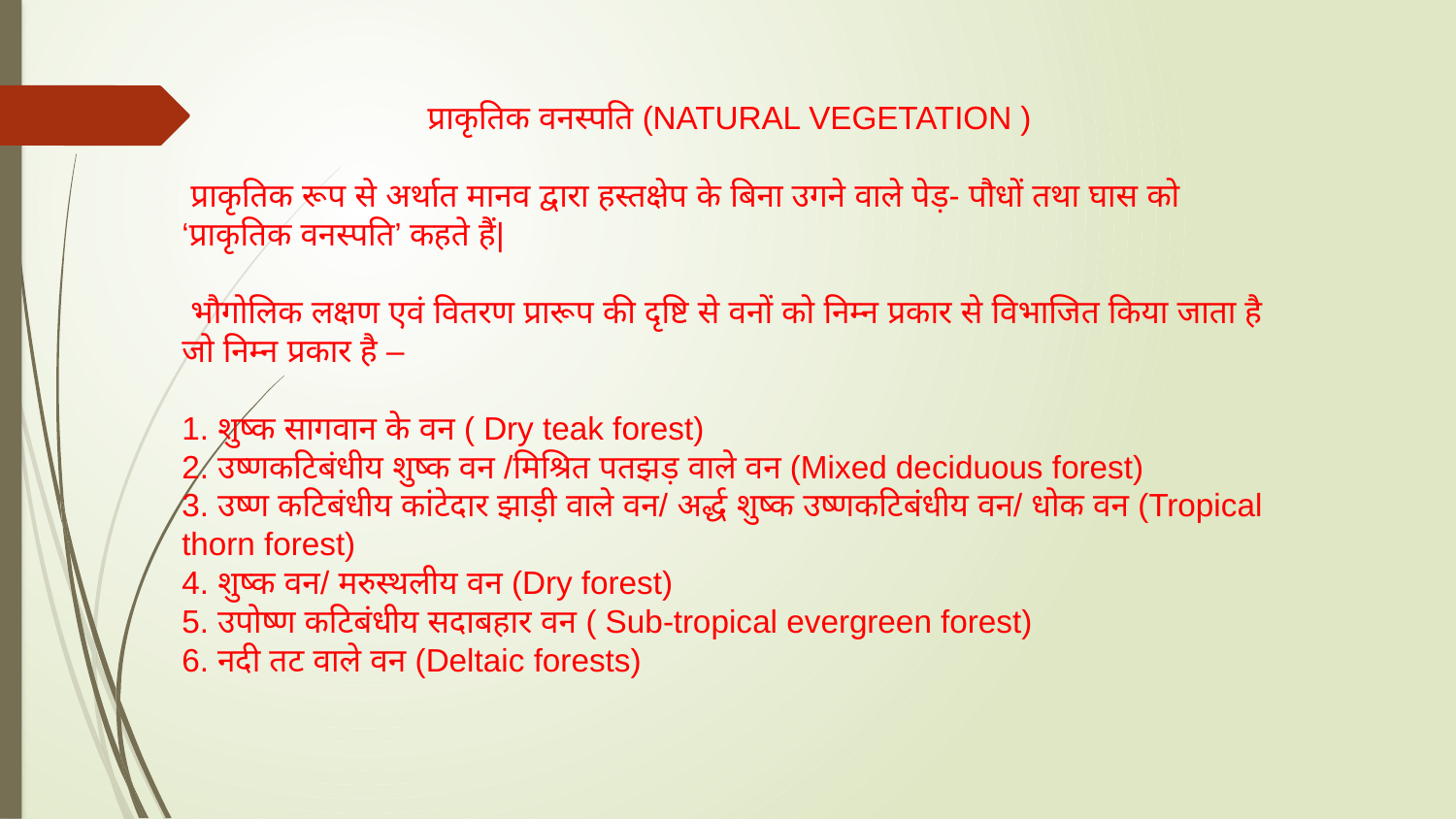

प्राकृतिक वनस्पति (NATURAL VEGETATION )

 प्राकृतिक रूप से अर्थात मानव द्वारा हस्तक्षेप के बिना उगने वाले पेड़- पौधों तथा घास को ‘प्राकृतिक वनस्पति’ कहते हैं|

 भौगोलिक लक्षण एवं वितरण प्रारूप की दृष्टि से वनों को निम्न प्रकार से विभाजित किया जाता है जो निम्न प्रकार है –

1. शुष्क सागवान के वन ( Dry teak forest)
2. उष्णकटिबंधीय शुष्क वन /मिश्रित पतझड़ वाले वन (Mixed deciduous forest)
3. उष्ण कटिबंधीय कांटेदार झाड़ी वाले वन/ अर्द्ध शुष्क उष्णकटिबंधीय वन/ धोक वन (Tropical thorn forest)
4. शुष्क वन/ मरुस्थलीय वन (Dry forest)
5. उपोष्ण कटिबंधीय सदाबहार वन ( Sub-tropical evergreen forest)
6. नदी तट वाले वन (Deltaic forests)